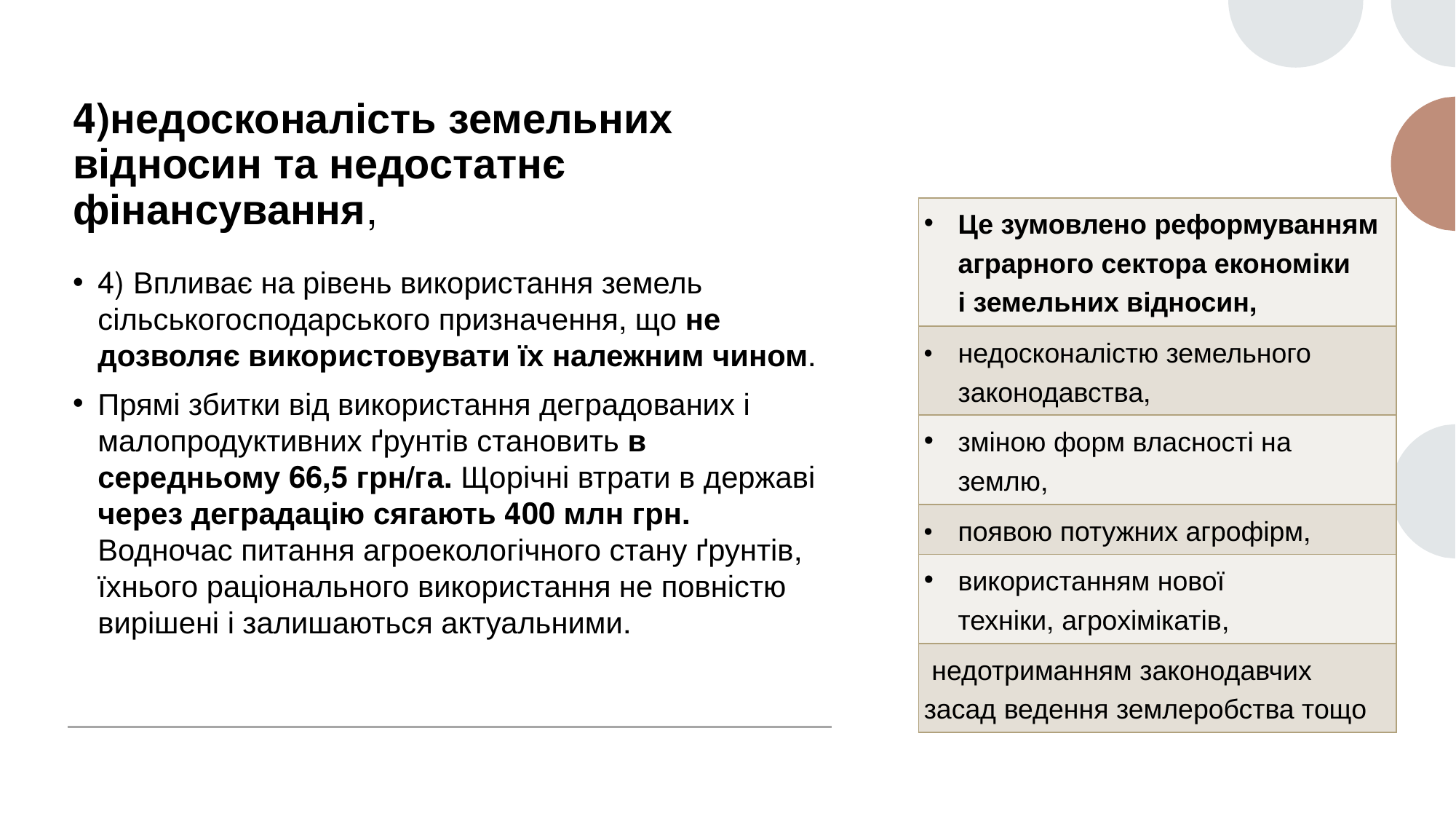

# 4)недосконалість земельних відносин та недостатнє фінансування,
| Це зумовлено реформуванням аграрного сектора економіки і земельних відносин, |
| --- |
| недосконалістю земельного законодавства, |
| зміною форм власності на землю, |
| появою потужних агрофірм, |
| використанням нової техніки, агрохімікатів, |
| недотриманням законодавчих засад ведення землеробства тощо |
4) Впливає на рівень використання земель сільськогосподарського призначення, що не дозволяє використовувати їх належним чином.
Прямі збитки від використання деградованих і малопродуктивних ґрунтів становить в середньому 66,5 грн/га. Щорічні втрати в державі через деградацію сягають 400 млн грн. Водночас питання агроекологічного стану ґрунтів, їхнього раціонального використання не повністю вирішені і залишаються актуальними.